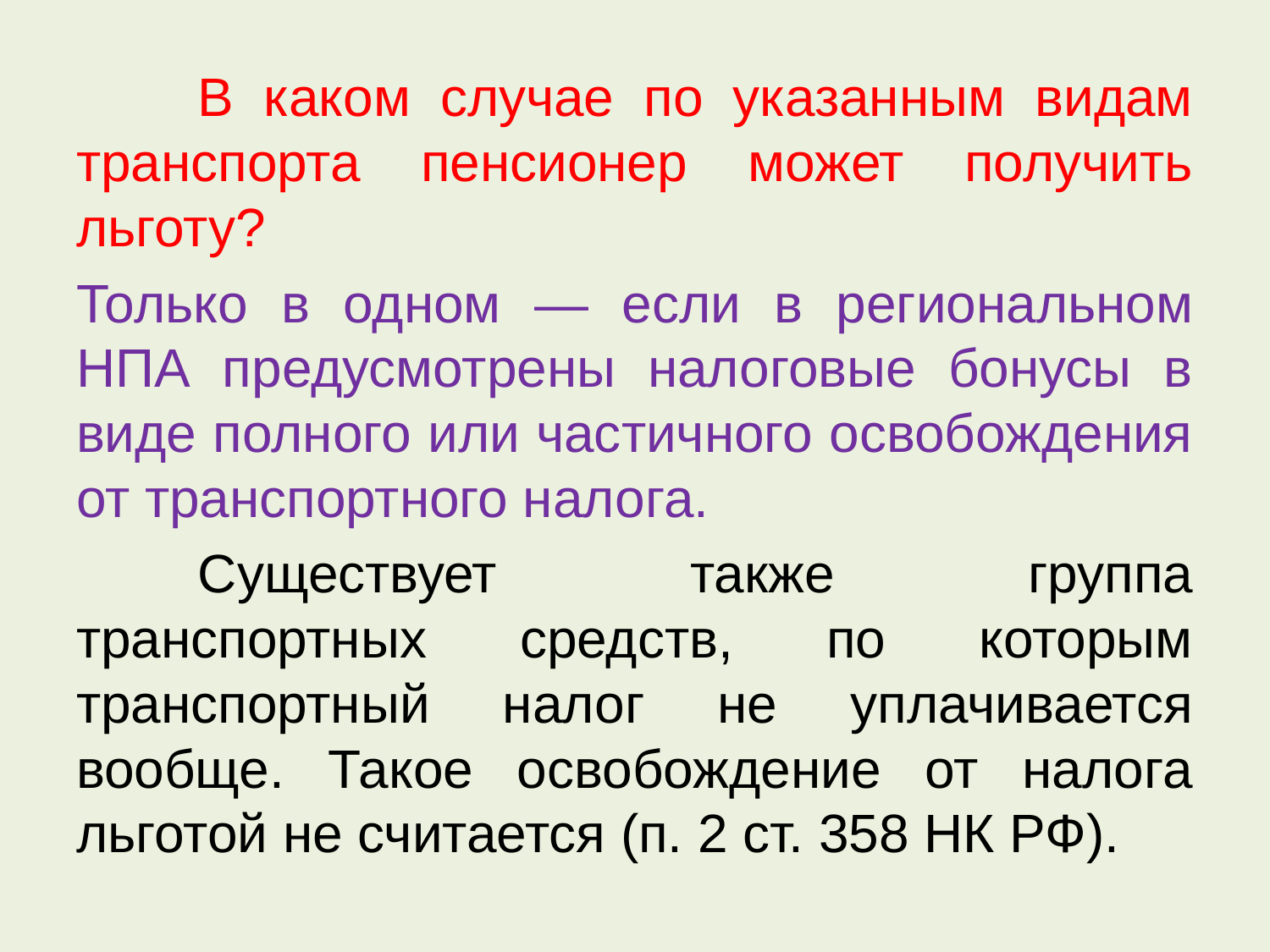

В каком случае по указанным видам транспорта пенсионер может получить льготу?
Только в одном — если в региональном НПА предусмотрены налоговые бонусы в виде полного или частичного освобождения от транспортного налога.
	Существует также группа транспортных средств, по которым транспортный налог не уплачивается вообще. Такое освобождение от налога льготой не считается (п. 2 ст. 358 НК РФ).